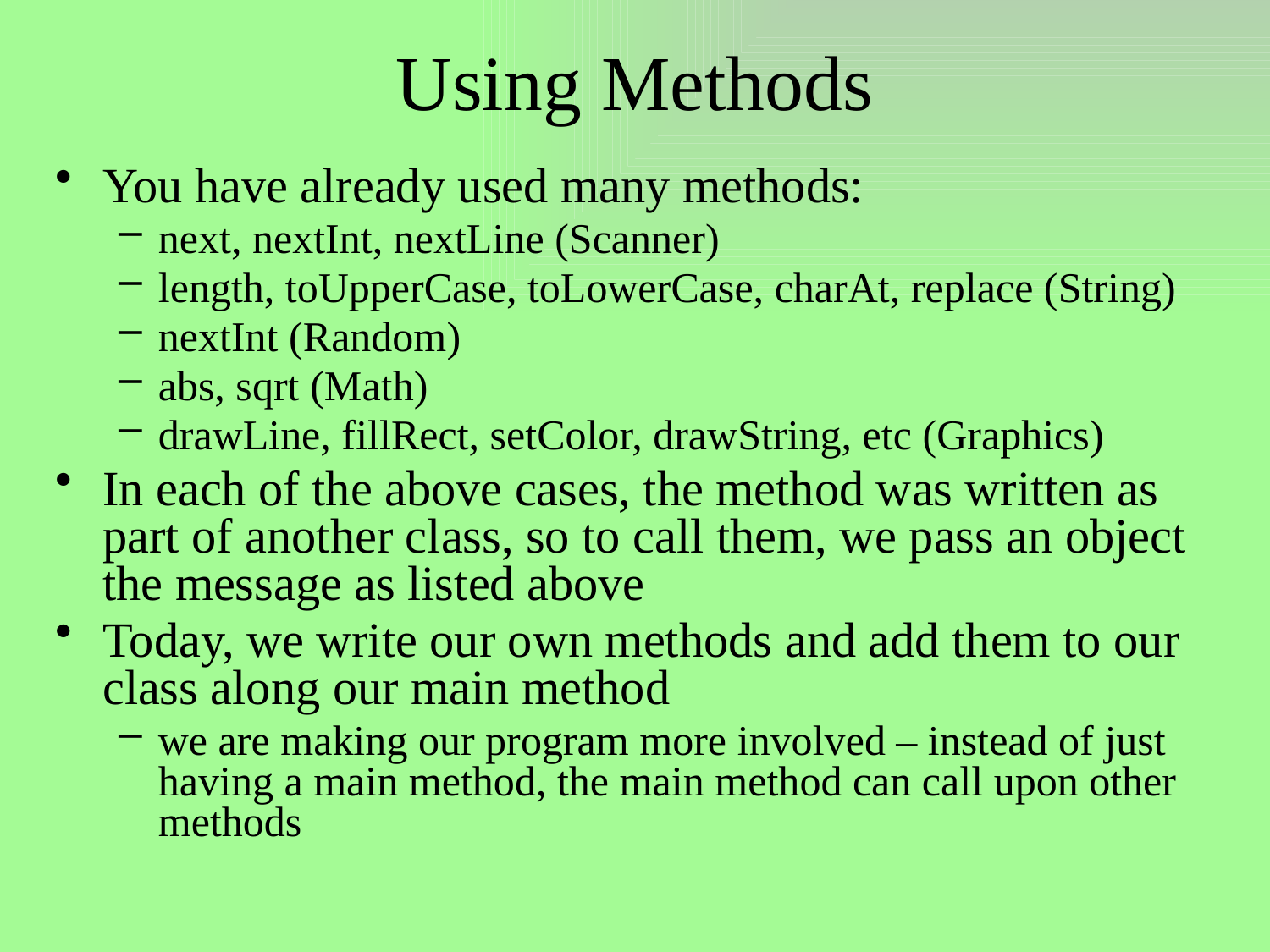

# Using Methods
You have already used many methods:
next, nextInt, nextLine (Scanner)
length, toUpperCase, toLowerCase, charAt, replace (String)
nextInt (Random)
abs, sqrt (Math)
drawLine, fillRect, setColor, drawString, etc (Graphics)
In each of the above cases, the method was written as part of another class, so to call them, we pass an object the message as listed above
Today, we write our own methods and add them to our class along our main method
we are making our program more involved – instead of just having a main method, the main method can call upon other methods